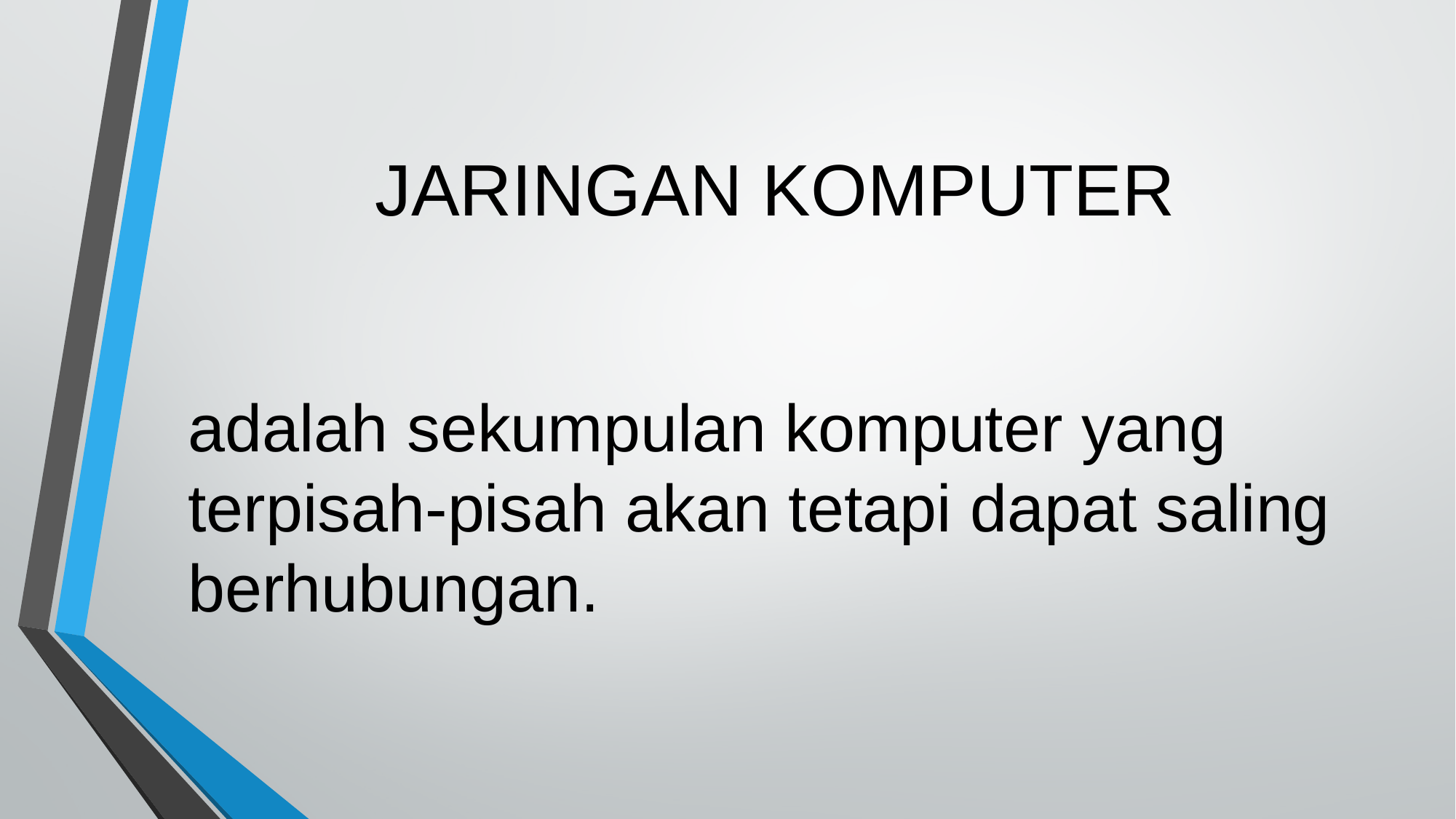

# JARINGAN KOMPUTER
adalah sekumpulan komputer yang terpisah-pisah akan tetapi dapat saling berhubungan.